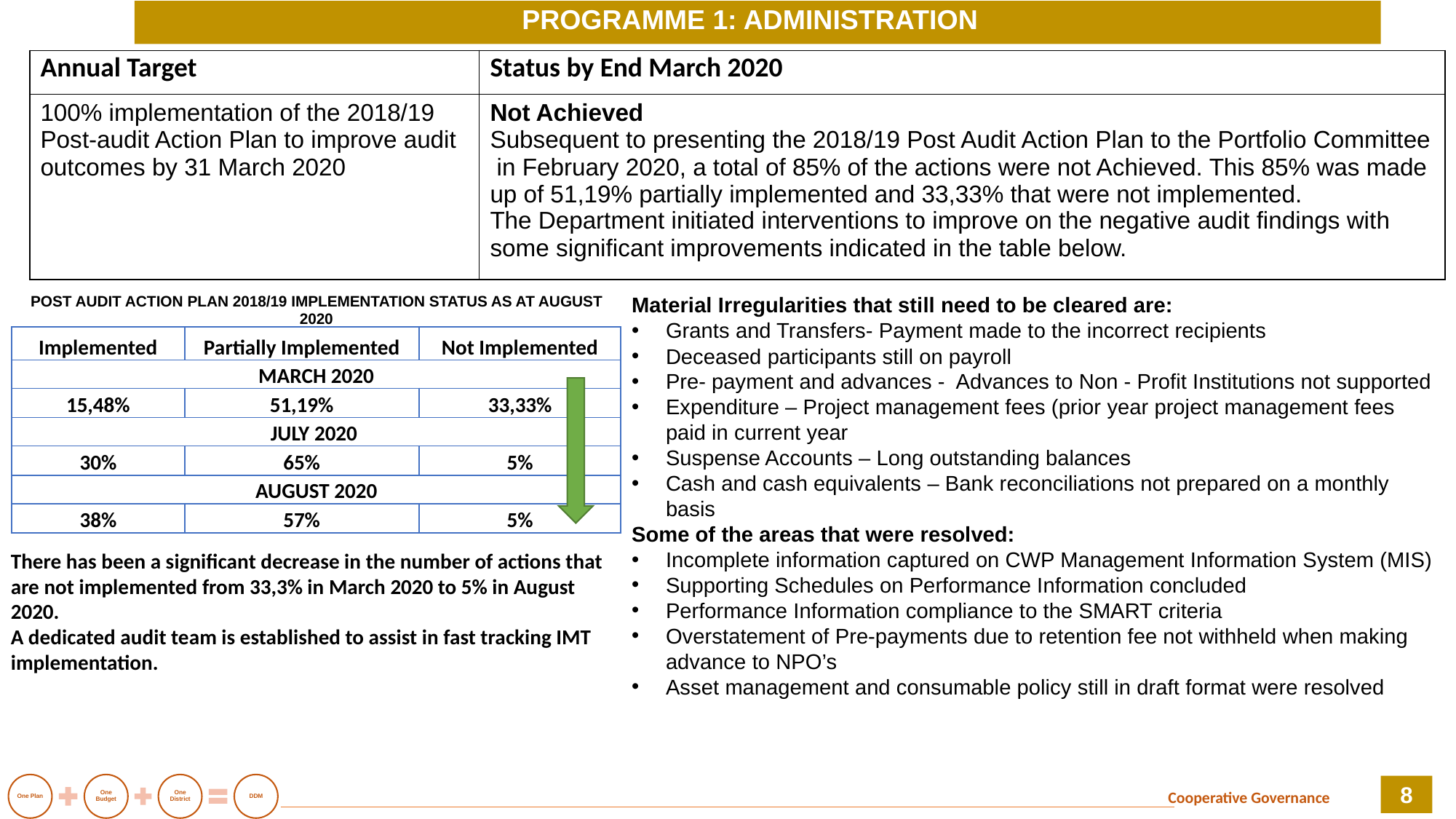

PROGRAMME 1: ADMINISTRATION
| Annual Target | Status by End March 2020 |
| --- | --- |
| 100% implementation of the 2018/19 Post-audit Action Plan to improve audit outcomes by 31 March 2020 | Not Achieved Subsequent to presenting the 2018/19 Post Audit Action Plan to the Portfolio Committee in February 2020, a total of 85% of the actions were not Achieved. This 85% was made up of 51,19% partially implemented and 33,33% that were not implemented. The Department initiated interventions to improve on the negative audit findings with some significant improvements indicated in the table below. |
POST AUDIT ACTION PLAN 2018/19 IMPLEMENTATION STATUS AS AT AUGUST 2020
Material Irregularities that still need to be cleared are:
Grants and Transfers- Payment made to the incorrect recipients
Deceased participants still on payroll
Pre- payment and advances -  Advances to Non - Profit Institutions not supported
Expenditure – Project management fees (prior year project management fees paid in current year
Suspense Accounts – Long outstanding balances
Cash and cash equivalents – Bank reconciliations not prepared on a monthly basis
Some of the areas that were resolved:
Incomplete information captured on CWP Management Information System (MIS)
Supporting Schedules on Performance Information concluded
Performance Information compliance to the SMART criteria
Overstatement of Pre-payments due to retention fee not withheld when making advance to NPO’s
Asset management and consumable policy still in draft format were resolved
| Implemented | Partially Implemented | Not Implemented |
| --- | --- | --- |
| MARCH 2020 |  |  |
| 15,48% | 51,19% | 33,33% |
| JULY 2020 |  |  |
| 30% | 65% | 5% |
| AUGUST 2020 |  |  |
| 38% | 57% | 5% |

There has been a significant decrease in the number of actions that are not implemented from 33,3% in March 2020 to 5% in August 2020.
A dedicated audit team is established to assist in fast tracking IMT implementation.

One Plan

One Budget

One District

DDM
8
Cooperative Governance